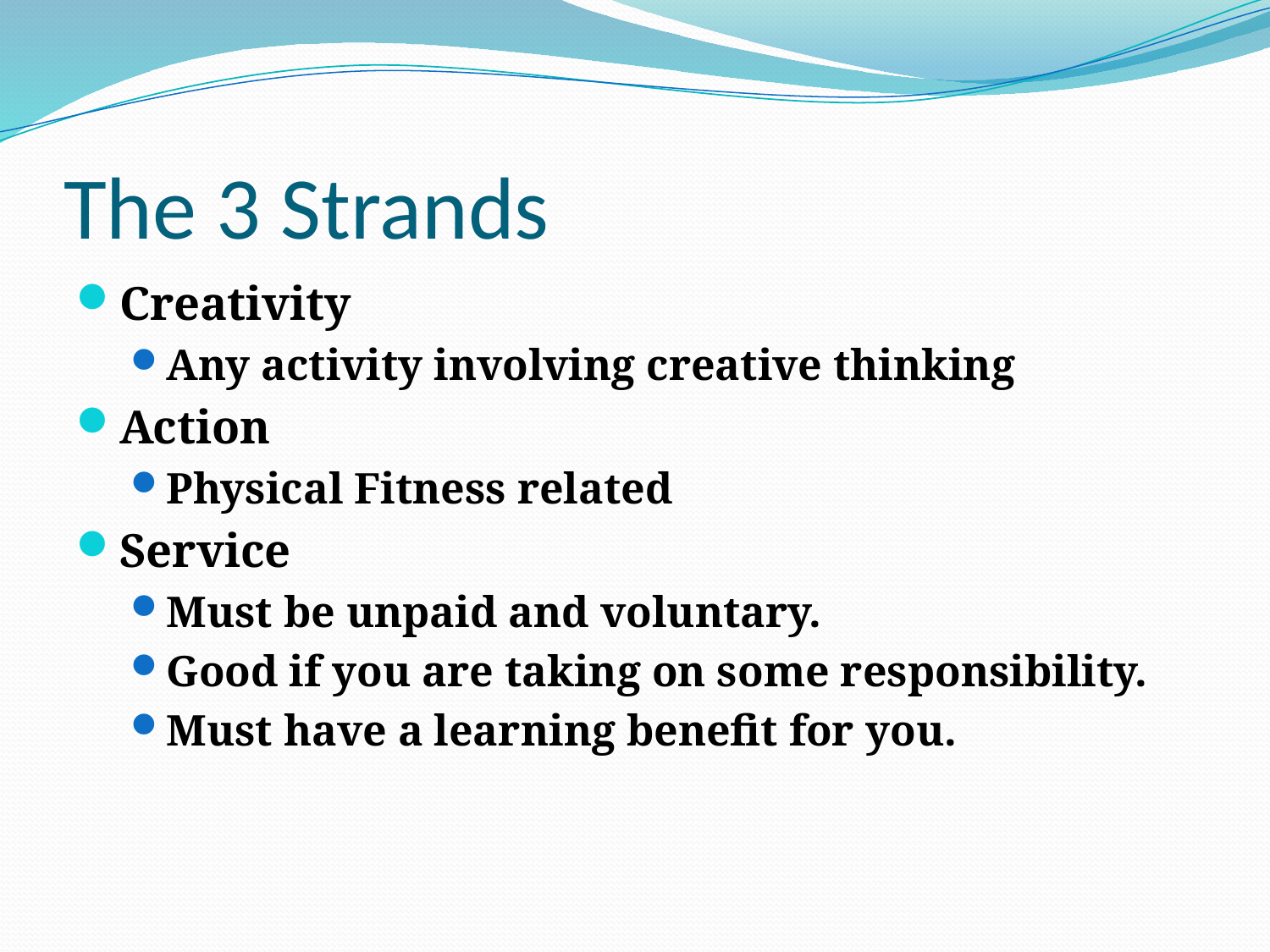

# The 3 Strands
Creativity
Any activity involving creative thinking
Action
Physical Fitness related
Service
Must be unpaid and voluntary.
Good if you are taking on some responsibility.
Must have a learning benefit for you.